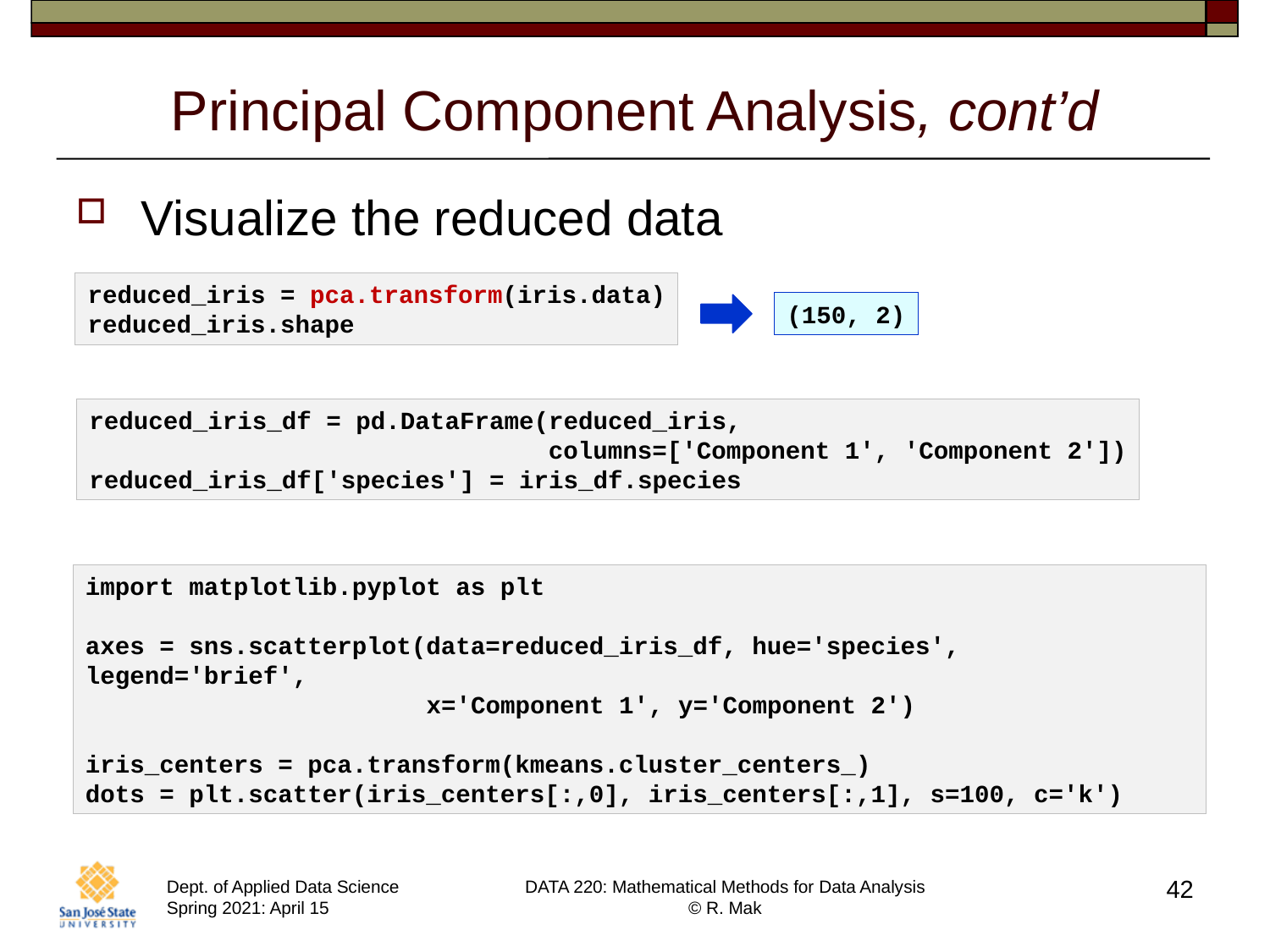

# Principal Component Analysis, cont’d
Visualize the reduced data
reduced_iris = pca.transform(iris.data)
reduced_iris.shape
(150, 2)

reduced_iris_df = pd.DataFrame(reduced_iris,
                               columns=['Component 1', 'Component 2'])
reduced_iris_df['species'] = iris_df.species
import matplotlib.pyplot as plt

axes = sns.scatterplot(data=reduced_iris_df, hue='species', legend='brief',
                       x='Component 1', y='Component 2')

iris_centers = pca.transform(kmeans.cluster_centers_)
dots = plt.scatter(iris_centers[:,0], iris_centers[:,1], s=100, c='k')
42